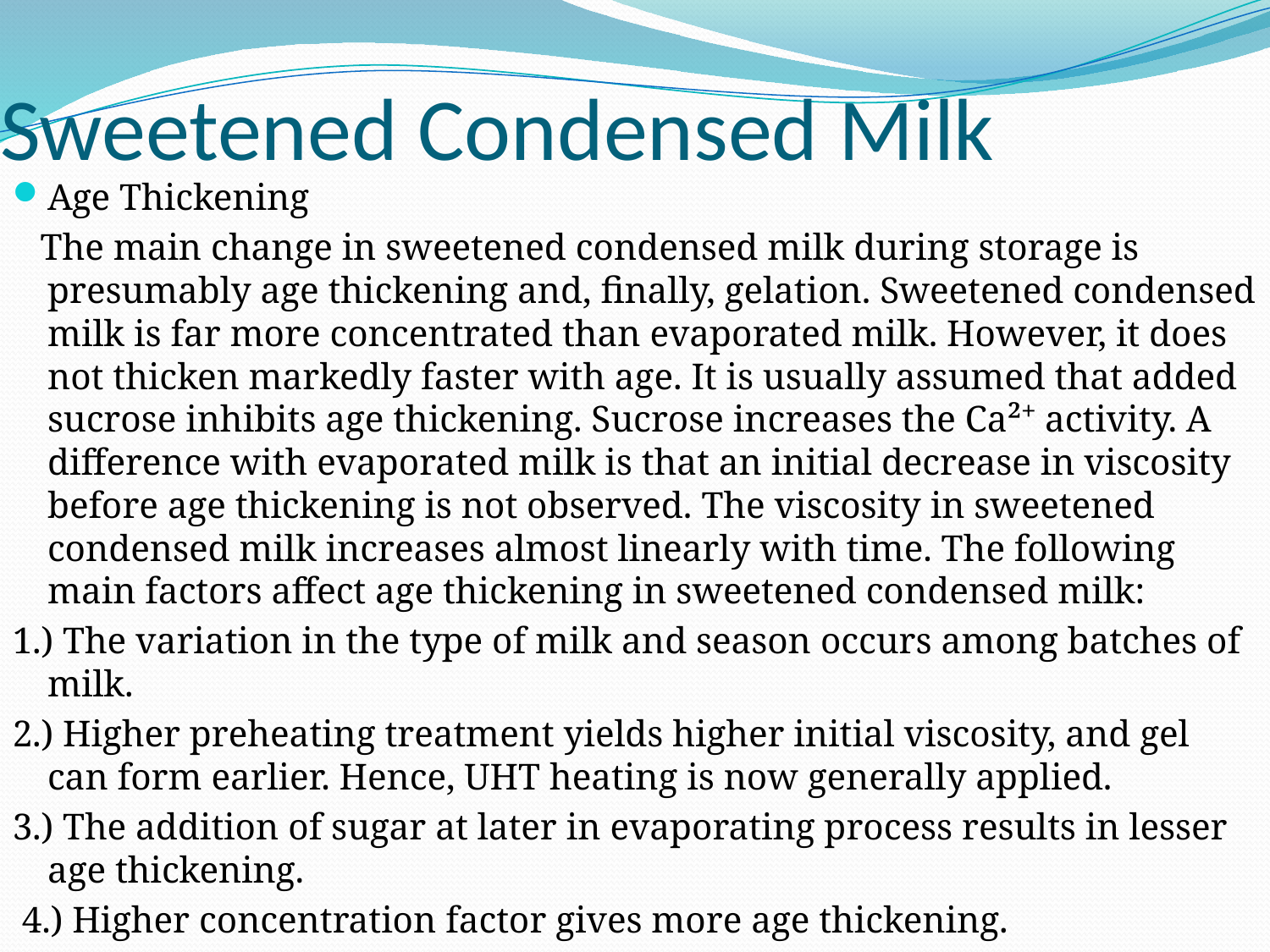

# Sweetened Condensed Milk
Age Thickening
   The main change in sweetened condensed milk during storage is presumably age thickening and, finally, gelation. Sweetened condensed milk is far more concentrated than evaporated milk. However, it does not thicken markedly faster with age. It is usually assumed that added sucrose inhibits age thickening. Sucrose increases the Ca²⁺ activity. A difference with evaporated milk is that an initial decrease in viscosity before age thickening is not observed. The viscosity in sweetened condensed milk increases almost linearly with time. The following main factors affect age thickening in sweetened condensed milk:
1.) The variation in the type of milk and season occurs among batches of milk.
2.) Higher preheating treatment yields higher initial viscosity, and gel can form earlier. Hence, UHT heating is now generally applied.
3.) The addition of sugar at later in evaporating process results in lesser age thickening.
 4.) Higher concentration factor gives more age thickening.